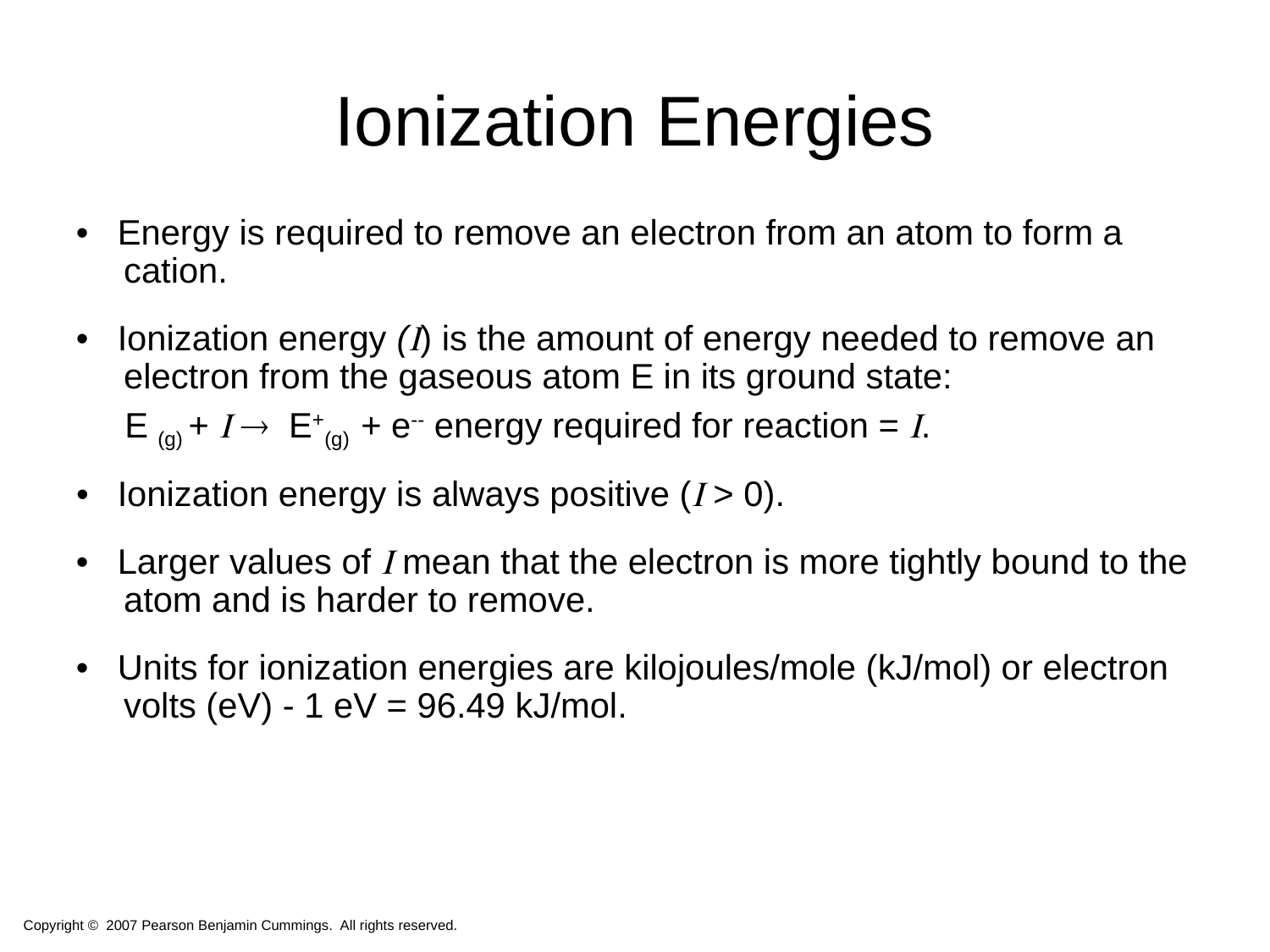

# Ionization Energies
•   Energy is required to remove an electron from an atom to form a cation.

•   Ionization energy (Ι) is the amount of energy needed to remove an electron from the gaseous atom E in its ground state:
     E (g) + Ι →  E+(g)  + e-- energy required for reaction = Ι.

•   Ionization energy is always positive (Ι > 0).

•   Larger values of Ι mean that the electron is more tightly bound to the atom and is harder to remove.

•   Units for ionization energies are kilojoules/mole (kJ/mol) or electron volts (eV) - 1 eV = 96.49 kJ/mol.

Copyright ©  2007 Pearson Benjamin Cummings.  All rights reserved.